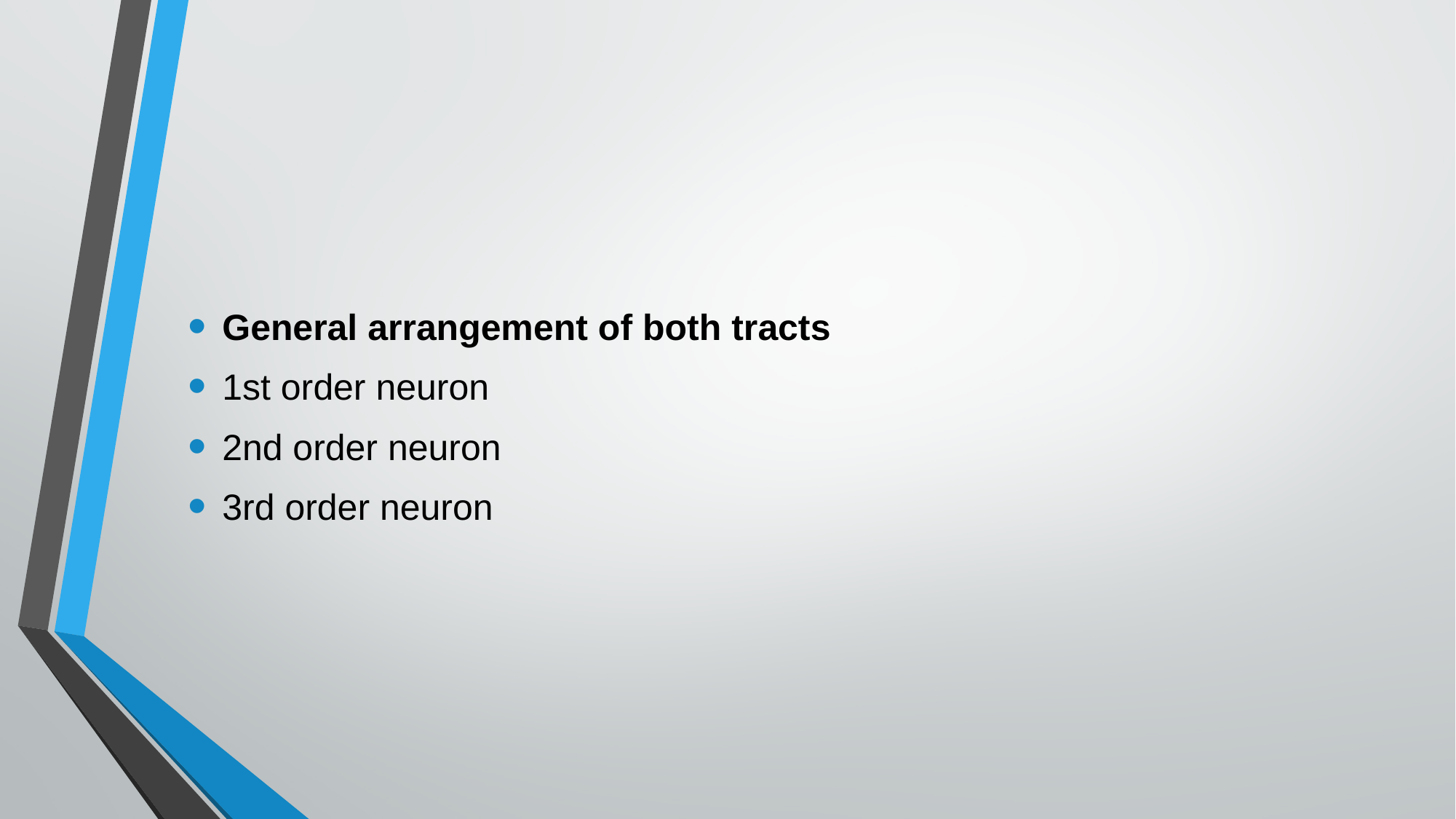

#
General arrangement of both tracts
1st order neuron
2nd order neuron
3rd order neuron